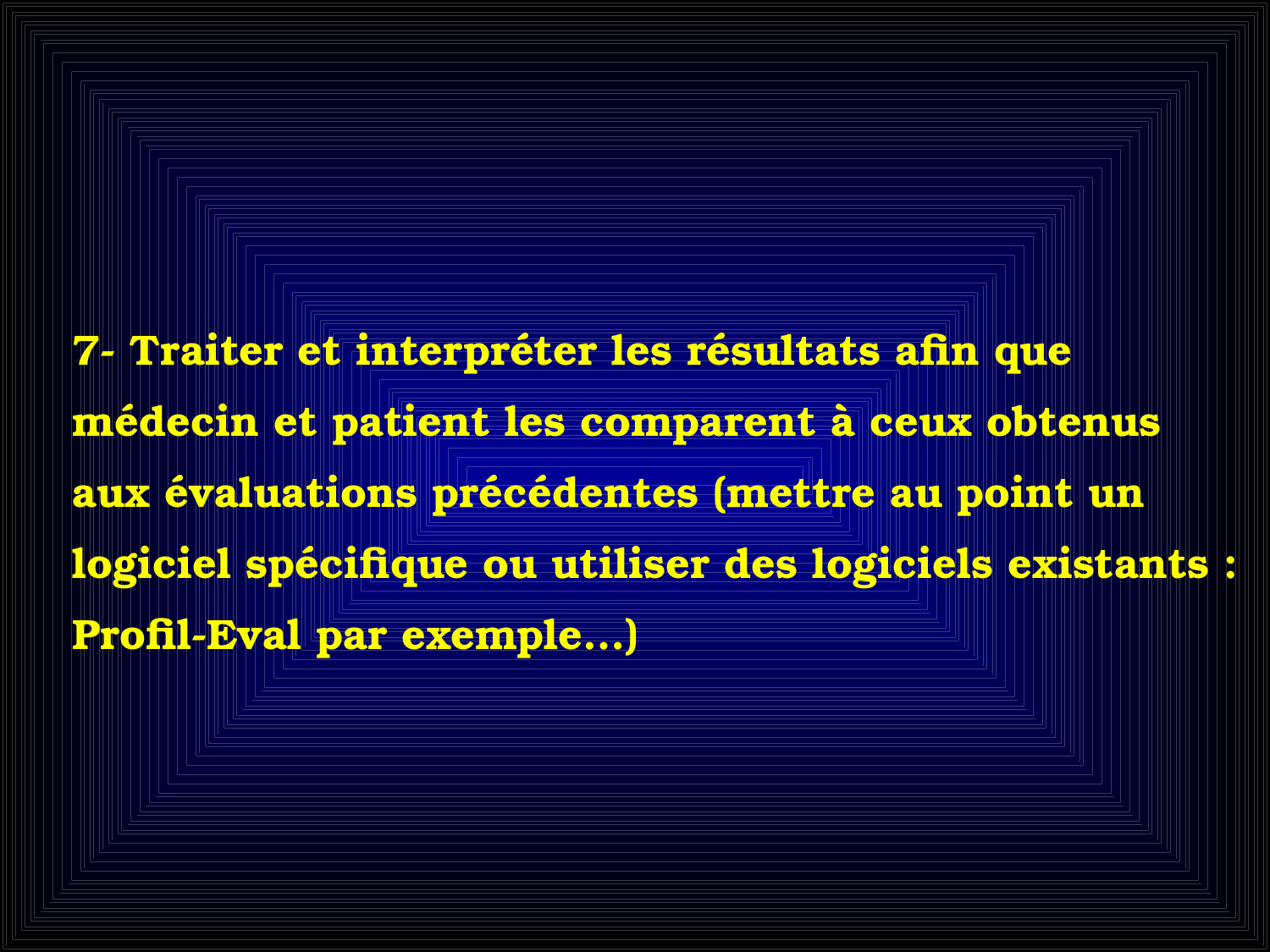

7- Traiter et interpréter les résultats afin que
médecin et patient les comparent à ceux obtenus
aux évaluations précédentes (mettre au point un logiciel spécifique ou utiliser des logiciels existants : Profil-Eval par exemple…)